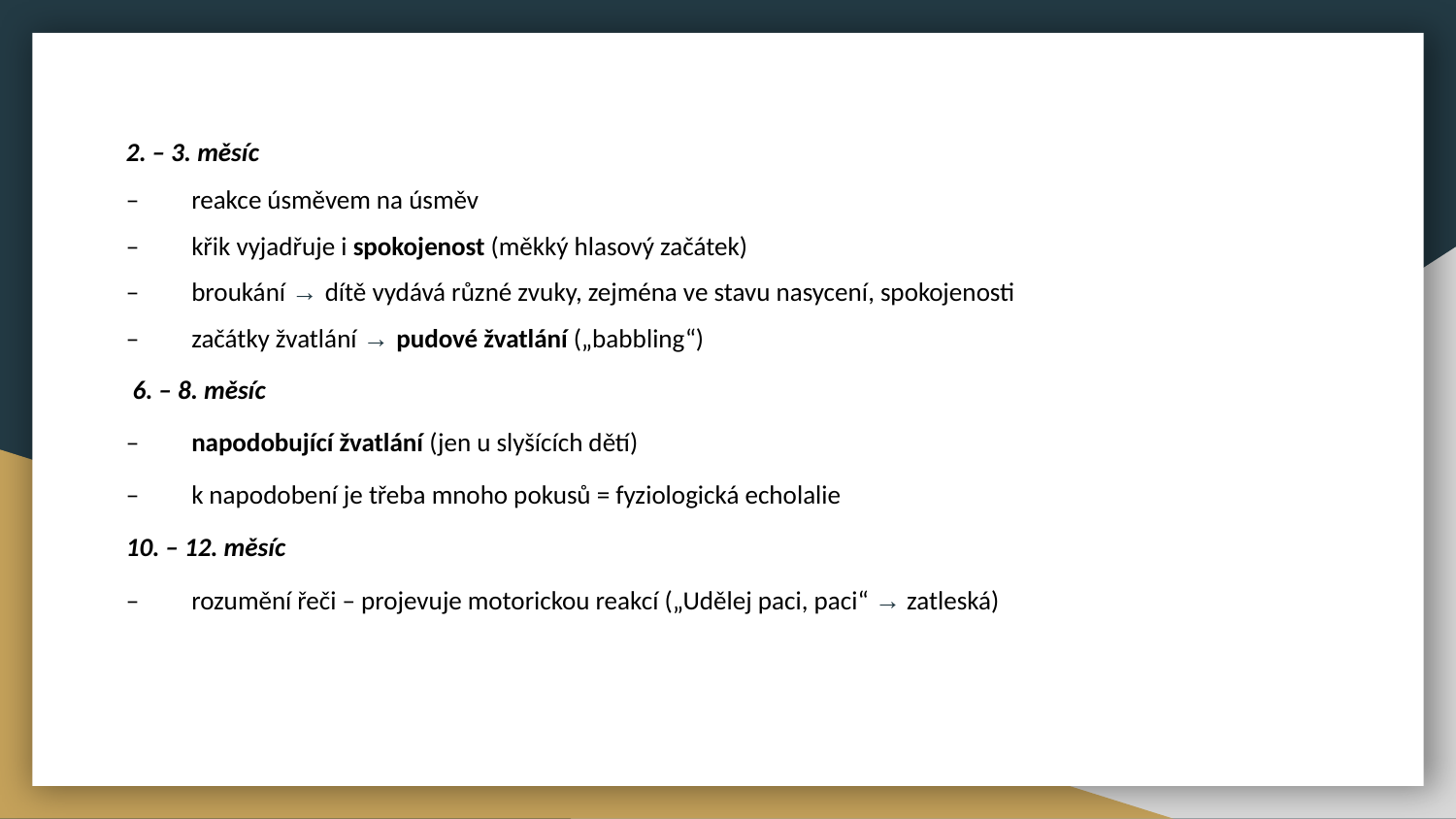

2. – 3. měsíc
–         reakce úsměvem na úsměv
–         křik vyjadřuje i spokojenost (měkký hlasový začátek)
–         broukání → dítě vydává různé zvuky, zejména ve stavu nasycení, spokojenosti
–         začátky žvatlání → pudové žvatlání („babbling“)
 6. – 8. měsíc
–         napodobující žvatlání (jen u slyšících dětí)
–         k napodobení je třeba mnoho pokusů = fyziologická echolalie
10. – 12. měsíc
–         rozumění řeči – projevuje motorickou reakcí („Udělej paci, paci“ → zatleská)